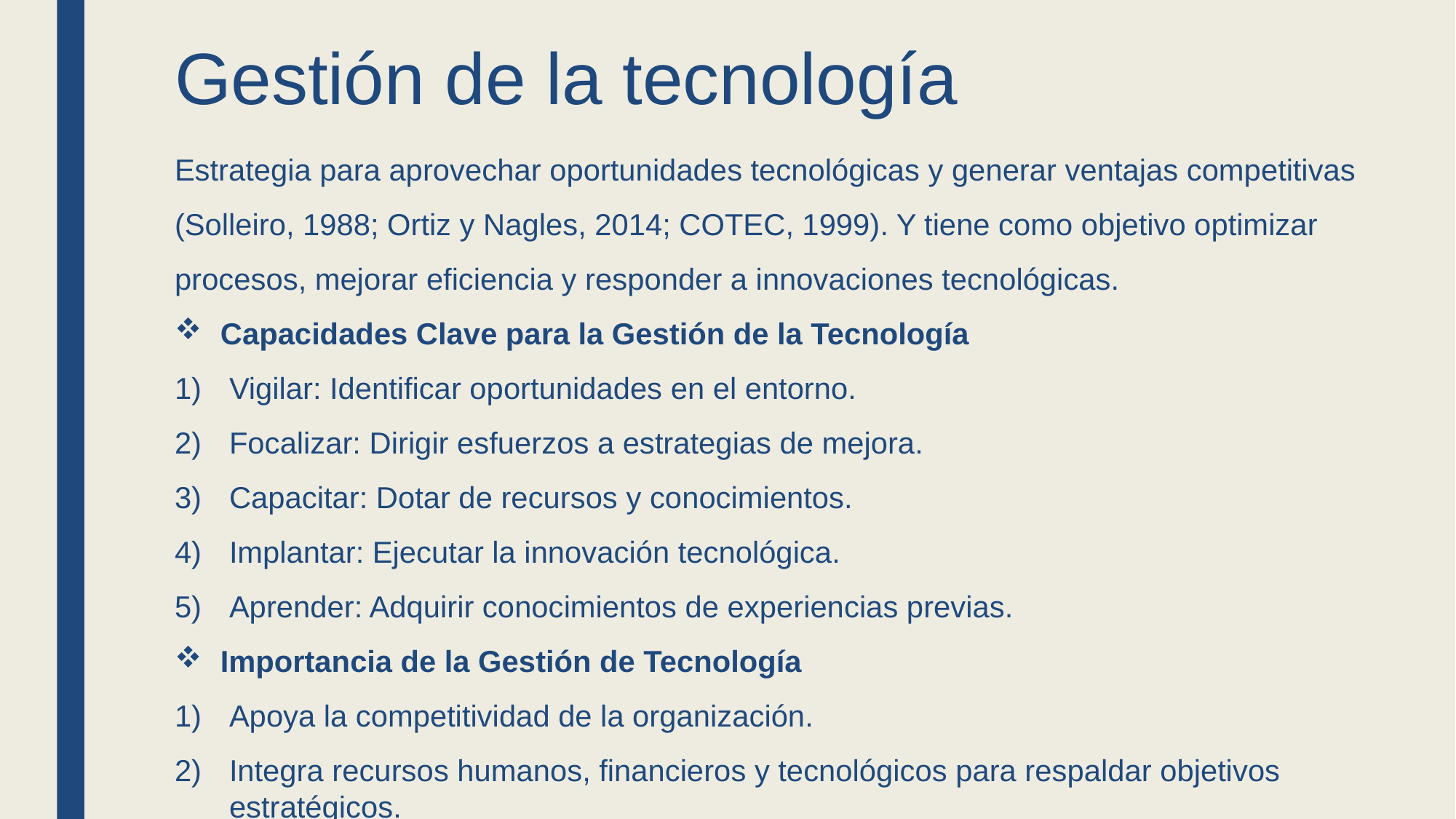

# Gestión de la tecnología
Estrategia para aprovechar oportunidades tecnológicas y generar ventajas competitivas (Solleiro, 1988; Ortiz y Nagles, 2014; COTEC, 1999). Y tiene como objetivo optimizar procesos, mejorar eficiencia y responder a innovaciones tecnológicas.
Capacidades Clave para la Gestión de la Tecnología
Vigilar: Identificar oportunidades en el entorno.
Focalizar: Dirigir esfuerzos a estrategias de mejora.
Capacitar: Dotar de recursos y conocimientos.
Implantar: Ejecutar la innovación tecnológica.
Aprender: Adquirir conocimientos de experiencias previas.
Importancia de la Gestión de Tecnología
Apoya la competitividad de la organización.
Integra recursos humanos, financieros y tecnológicos para respaldar objetivos estratégicos.